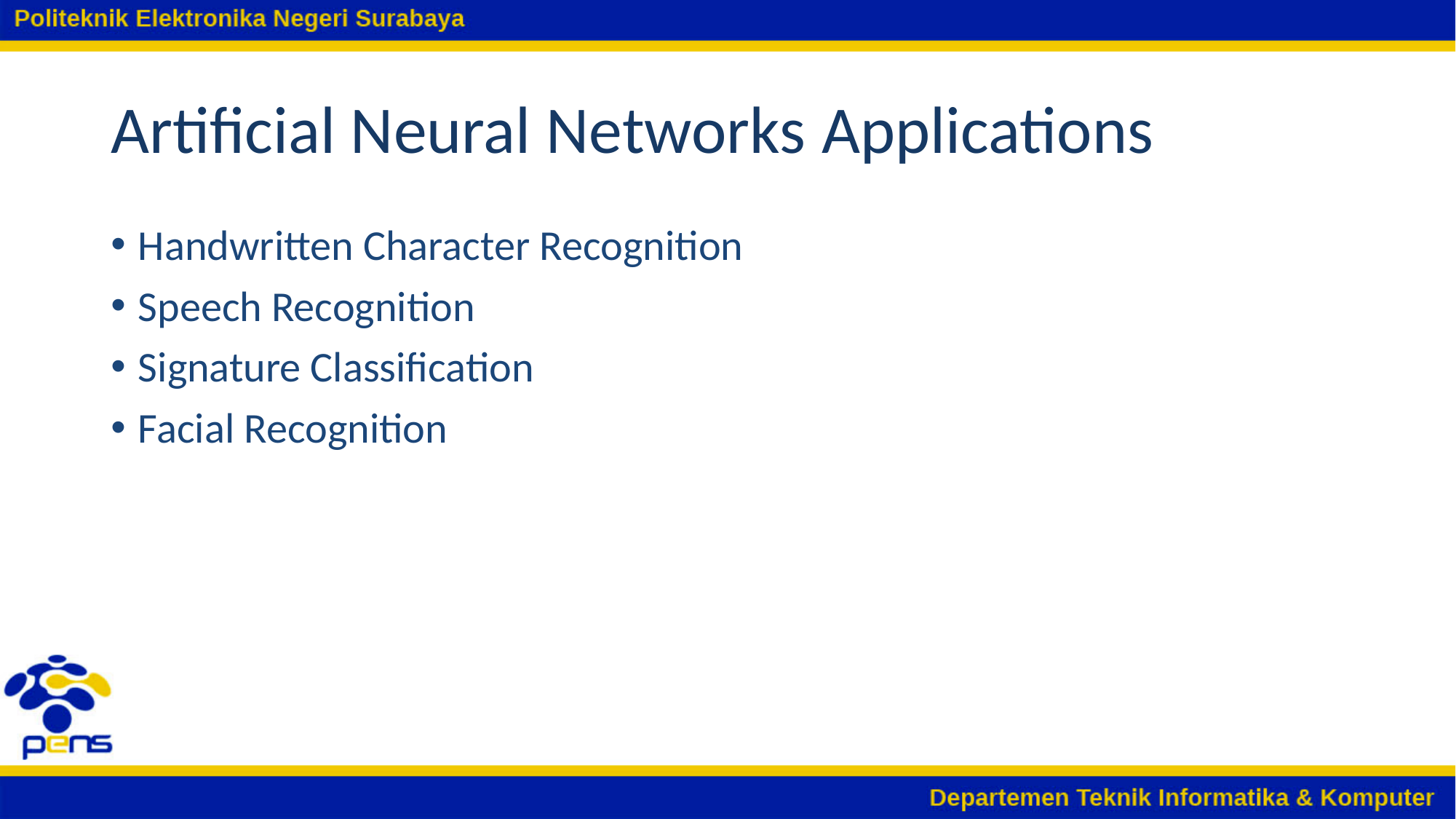

# Artificial Neural Networks Applications
Handwritten Character Recognition
Speech Recognition
Signature Classification
Facial Recognition